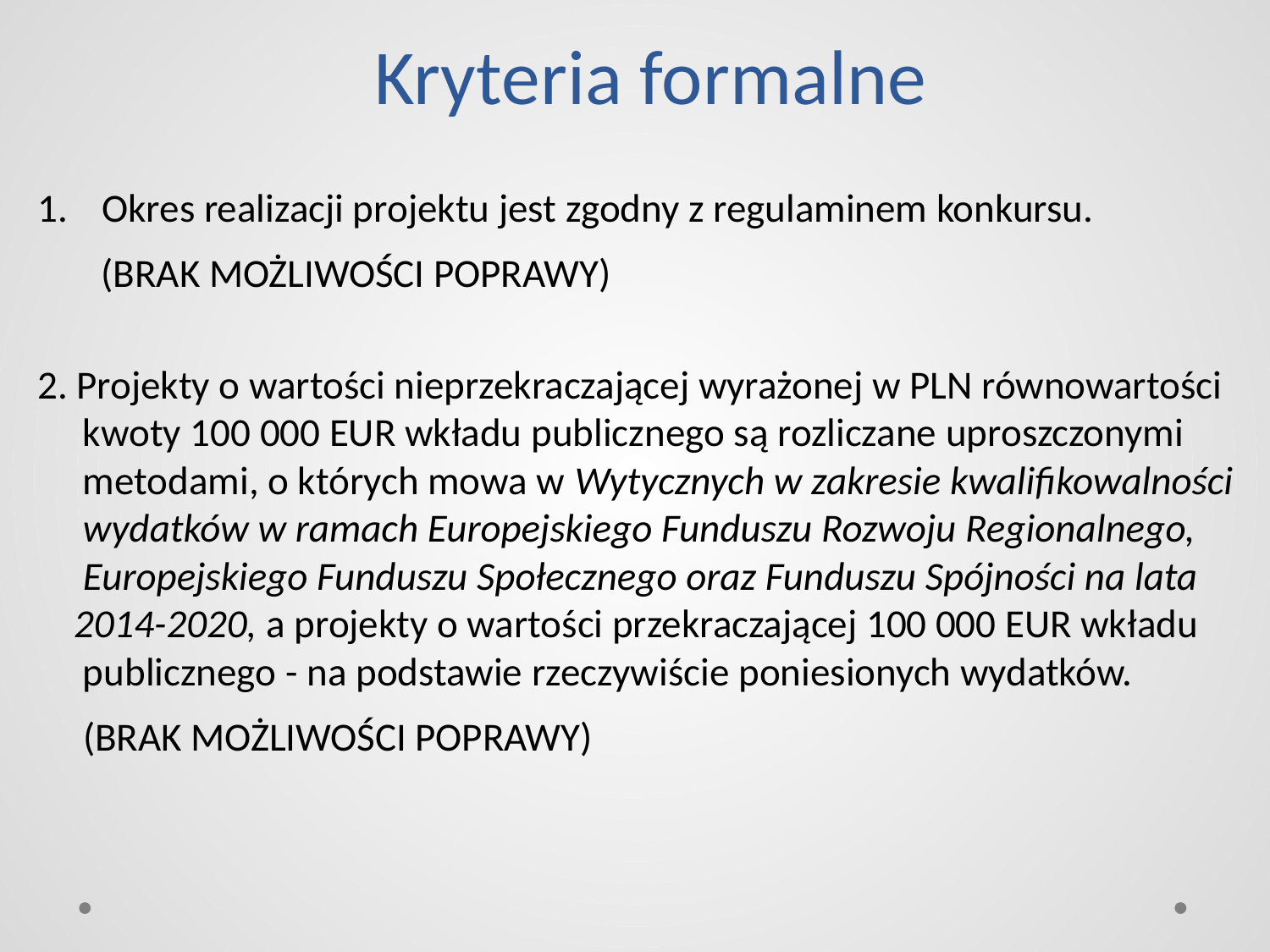

# Kryteria formalne
Okres realizacji projektu jest zgodny z regulaminem konkursu.
       (BRAK MOŻLIWOŚCI POPRAWY)

2. Projekty o wartości nieprzekraczającej wyrażonej w PLN równowartości
     kwoty 100 000 EUR wkładu publicznego są rozliczane uproszczonymi
     metodami, o których mowa w Wytycznych w zakresie kwalifikowalności
     wydatków w ramach Europejskiego Funduszu Rozwoju Regionalnego,
     Europejskiego Funduszu Społecznego oraz Funduszu Spójności na lata
    2014-2020, a projekty o wartości przekraczającej 100 000 EUR wkładu
     publicznego - na podstawie rzeczywiście poniesionych wydatków.
     (BRAK MOŻLIWOŚCI POPRAWY)